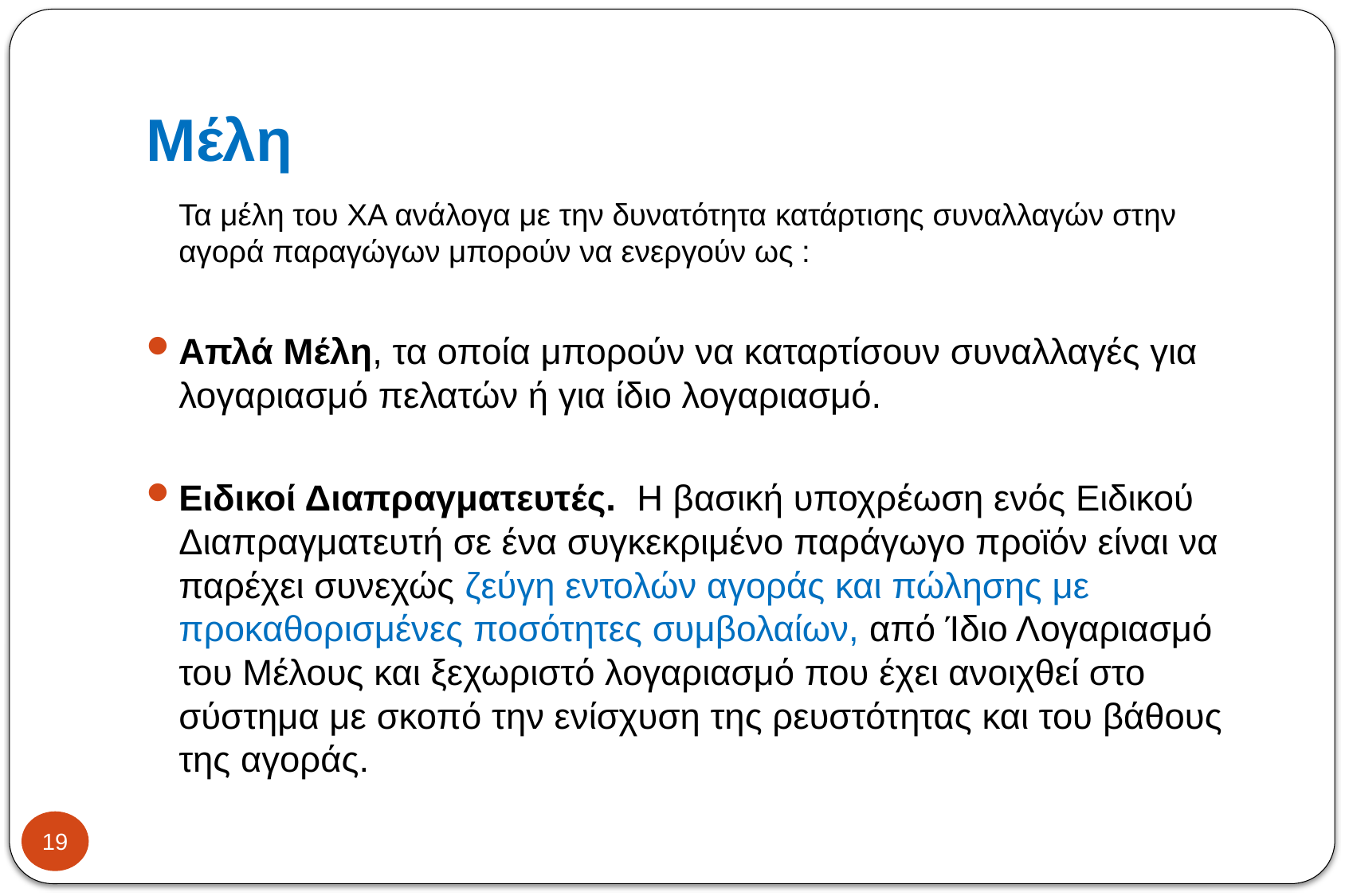

# Μέλη
Τα μέλη του ΧΑ ανάλογα με την δυνατότητα κατάρτισης συναλλαγών στην αγορά παραγώγων μπορούν να ενεργούν ως :

Απλά Μέλη, τα οποία μπορούν να καταρτίσουν συναλλαγές για λογαριασμό πελατών ή για ίδιο λογαριασμό.

Ειδικοί Διαπραγματευτές.  Η βασική υποχρέωση ενός Ειδικού Διαπραγματευτή σε ένα συγκεκριμένο παράγωγο προϊόν είναι να παρέχει συνεχώς ζεύγη εντολών αγοράς και πώλησης με προκαθορισμένες ποσότητες συμβολαίων, από Ίδιο Λογαριασμό του Μέλους και ξεχωριστό λογαριασμό που έχει ανοιχθεί στο σύστημα με σκοπό την ενίσχυση της ρευστότητας και του βάθους της αγοράς.

19